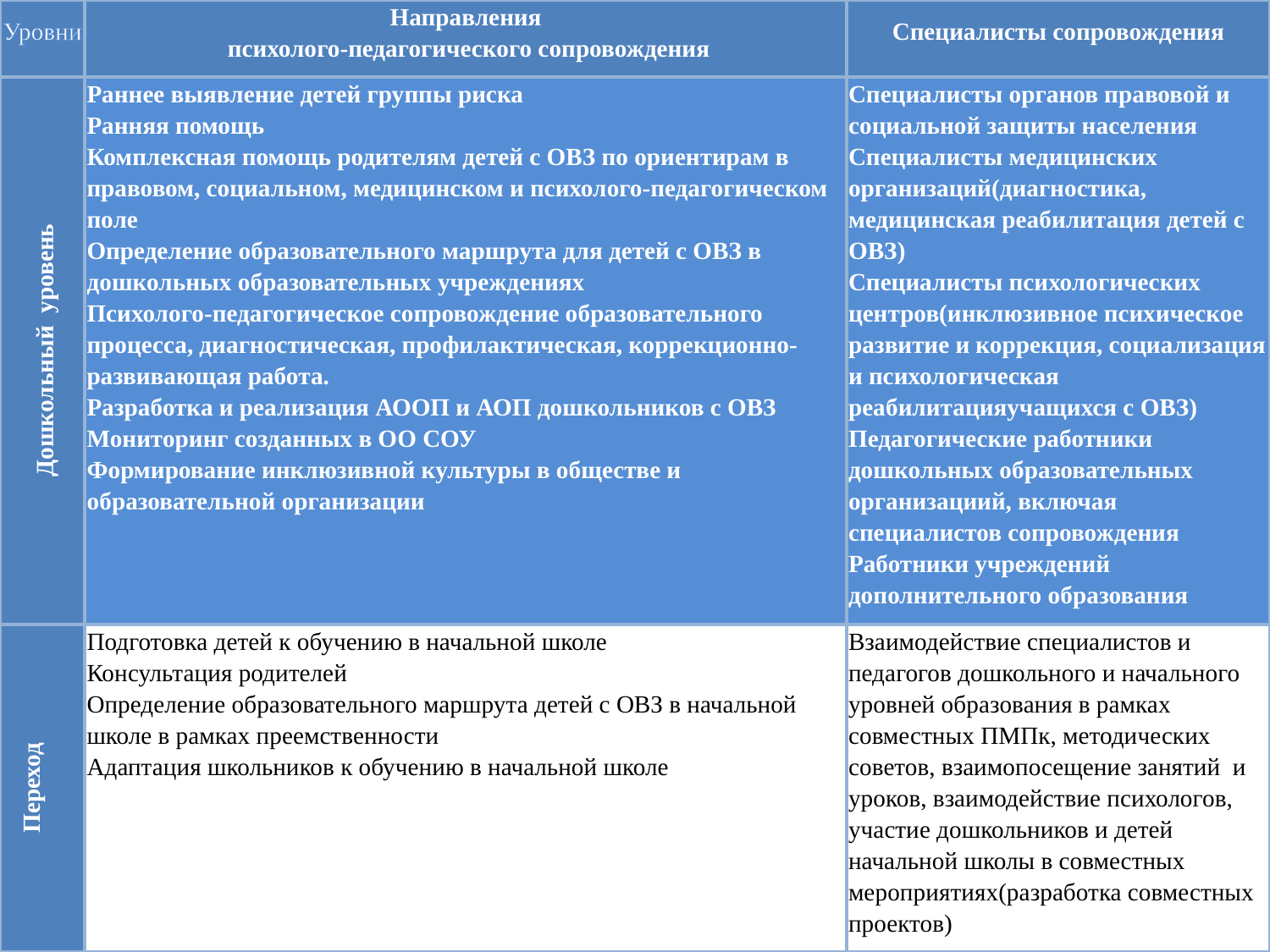

| Уровни | Направления психолого-педагогического сопровождения | Специалисты сопровождения |
| --- | --- | --- |
| Дошкольный уровень | Раннее выявление детей группы риска Ранняя помощь Комплексная помощь родителям детей с ОВЗ по ориентирам в правовом, социальном, медицинском и психолого-педагогическом поле Определение образовательного маршрута для детей с ОВЗ в дошкольных образовательных учреждениях Психолого-педагогическое сопровождение образовательного процесса, диагностическая, профилактическая, коррекционно-развивающая работа. Разработка и реализация АООП и АОП дошкольников с ОВЗ Мониторинг созданных в ОО СОУ Формирование инклюзивной культуры в обществе и образовательной организации | Специалисты органов правовой и социальной защиты населения Специалисты медицинских организаций(диагностика, медицинская реабилитация детей с ОВЗ) Специалисты психологических центров(инклюзивное психическое развитие и коррекция, социализация и психологическая реабилитацияучащихся с ОВЗ) Педагогические работники дошкольных образовательных организациий, включая специалистов сопровождения Работники учреждений дополнительного образования |
| Переход | Подготовка детей к обучению в начальной школе Консультация родителей Определение образовательного маршрута детей с ОВЗ в начальной школе в рамках преемственности Адаптация школьников к обучению в начальной школе | Взаимодействие специалистов и педагогов дошкольного и начального уровней образования в рамках совместных ПМПк, методических советов, взаимопосещение занятий и уроков, взаимодействие психологов, участие дошкольников и детей начальной школы в совместных мероприятиях(разработка совместных проектов) |